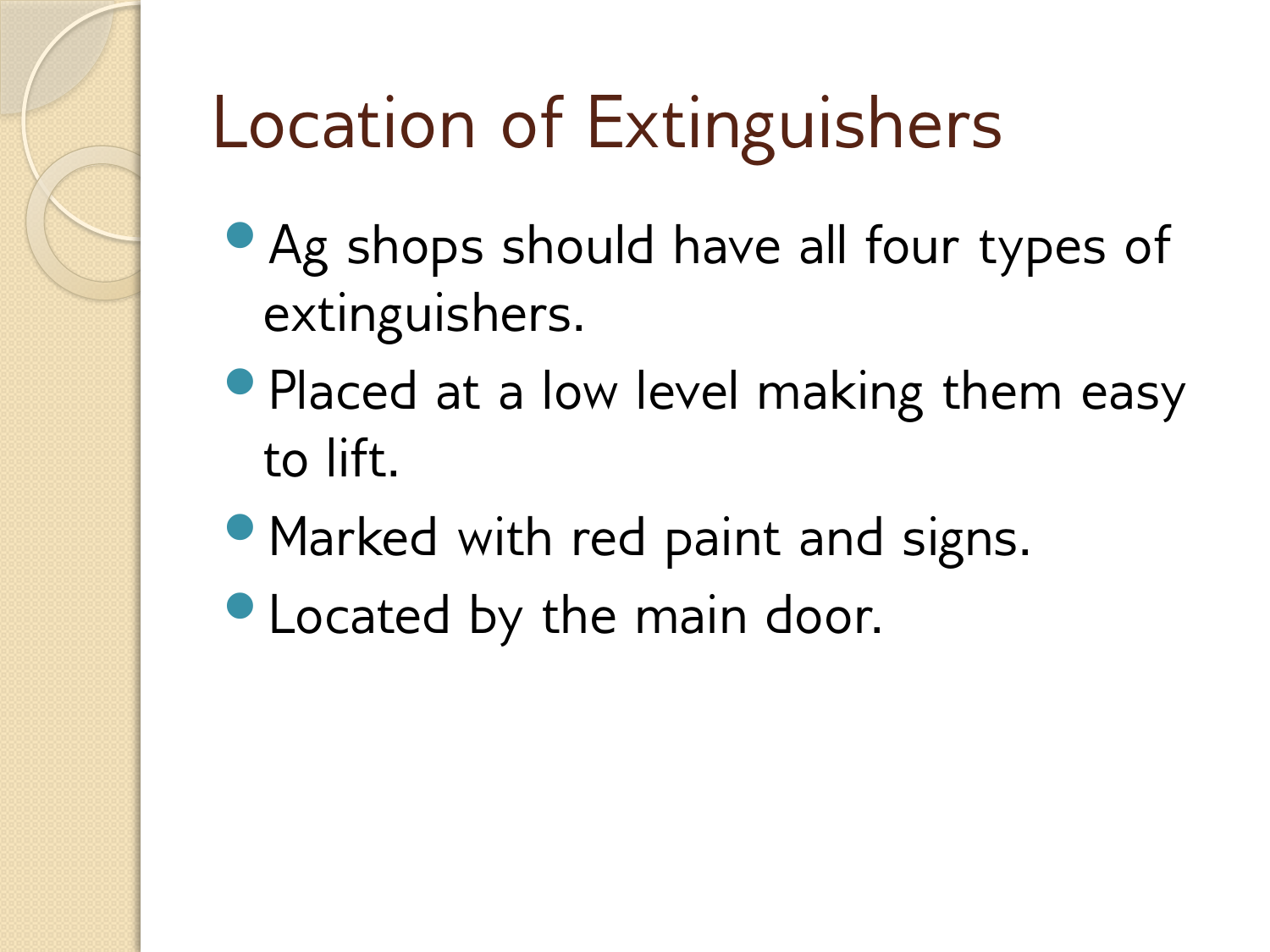

# Location of Extinguishers
Ag shops should have all four types of extinguishers.
Placed at a low level making them easy to lift.
Marked with red paint and signs.
Located by the main door.